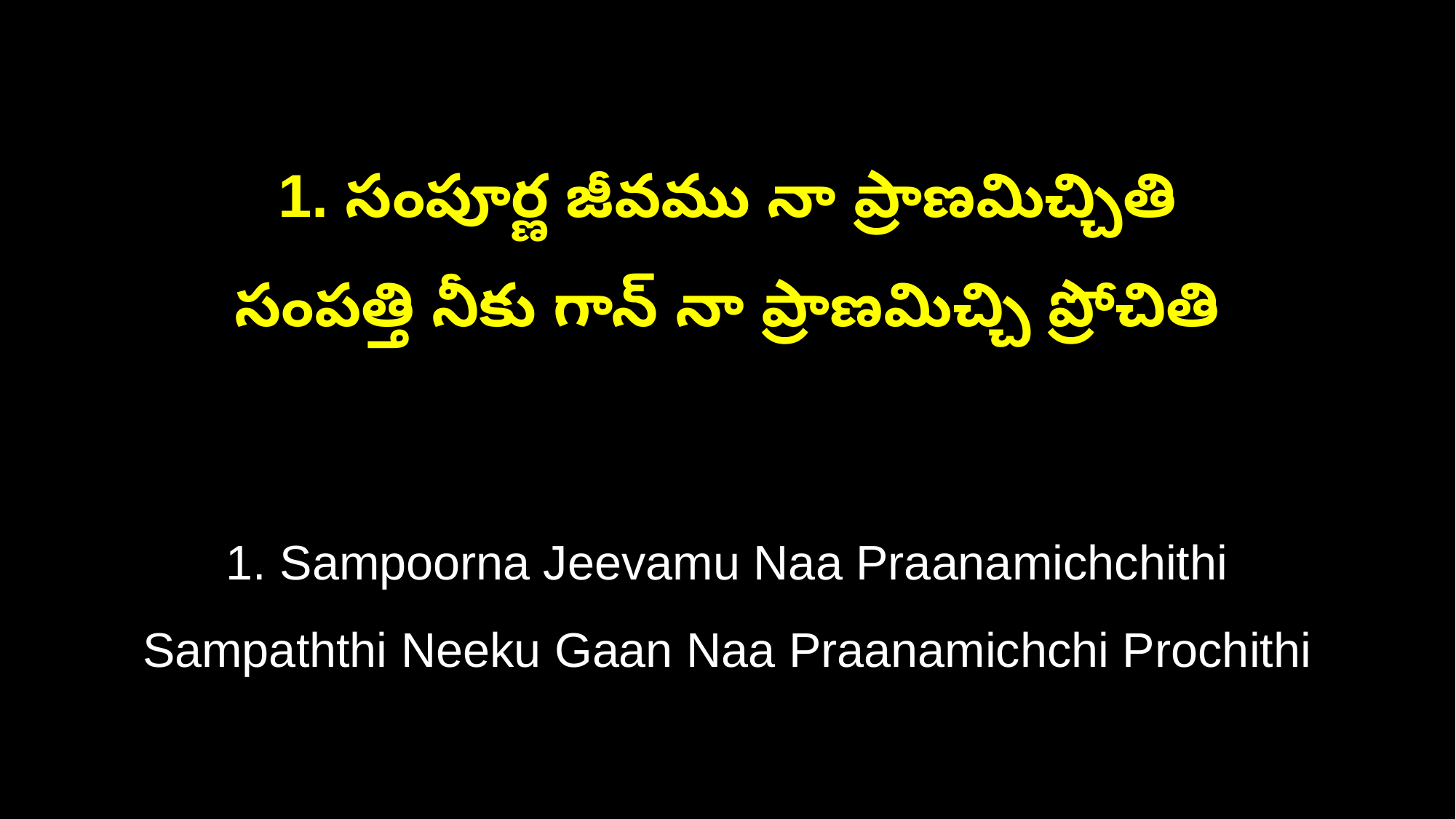

1. సంపూర్ణ జీవము నా ప్రాణమిచ్చితి
సంపత్తి నీకు గాన్‌ నా ప్రాణమిచ్చి ప్రోచితి
1. Sampoorna Jeevamu Naa Praanamichchithi
Sampaththi Neeku Gaan Naa Praanamichchi Prochithi